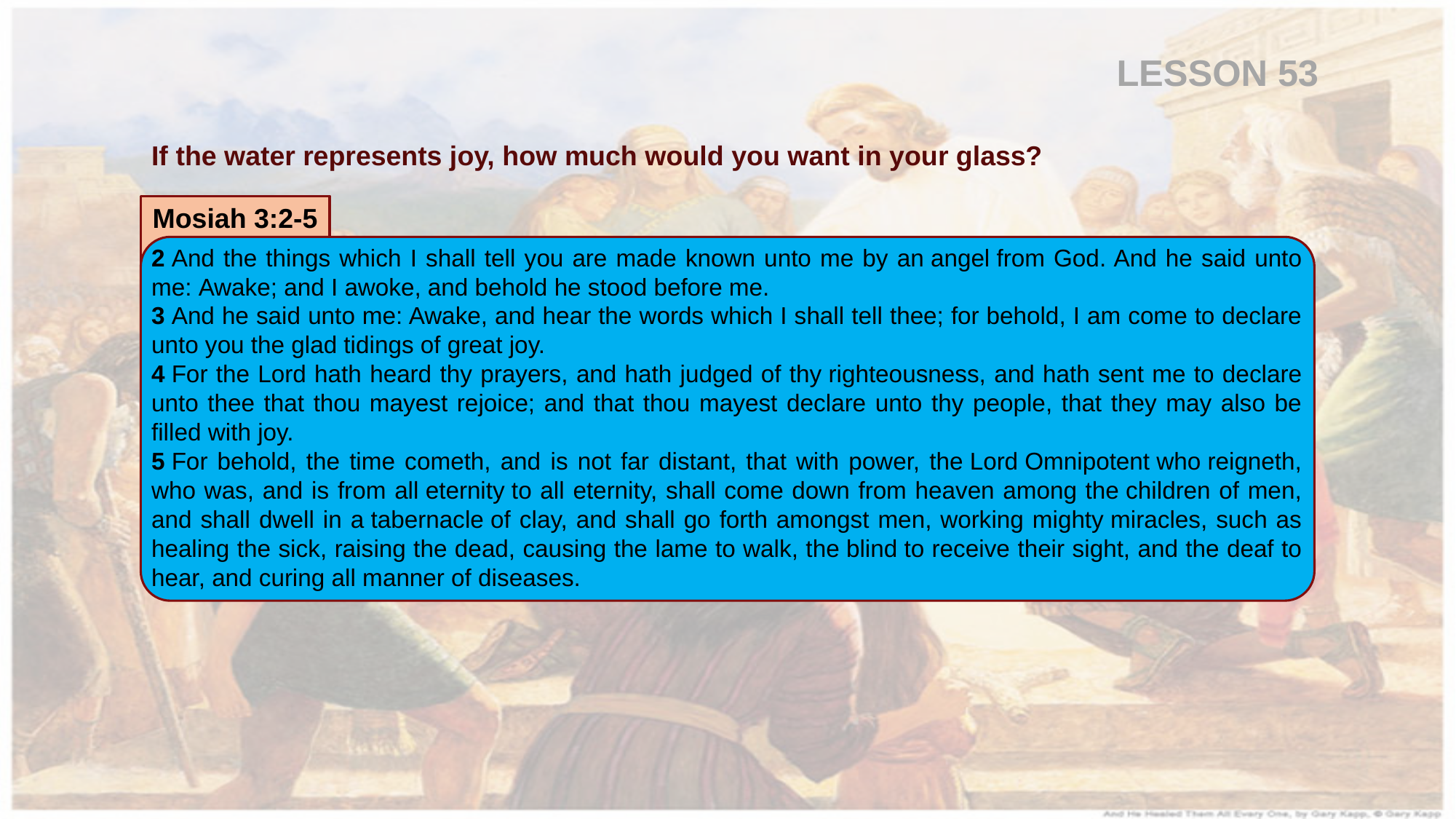

LESSON 53

If the water represents joy, how much would you want in your glass?

Mosiah 3:2-5

2 And the things which I shall tell you are made known unto me by an angel from God. And he said unto me: Awake; and I awoke, and behold he stood before me.
3 And he said unto me: Awake, and hear the words which I shall tell thee; for behold, I am come to declare unto you the glad tidings of great joy.
4 For the Lord hath heard thy prayers, and hath judged of thy righteousness, and hath sent me to declare unto thee that thou mayest rejoice; and that thou mayest declare unto thy people, that they may also be filled with joy.
5 For behold, the time cometh, and is not far distant, that with power, the Lord Omnipotent who reigneth, who was, and is from all eternity to all eternity, shall come down from heaven among the children of men, and shall dwell in a tabernacle of clay, and shall go forth amongst men, working mighty miracles, such as healing the sick, raising the dead, causing the lame to walk, the blind to receive their sight, and the deaf to hear, and curing all manner of diseases.